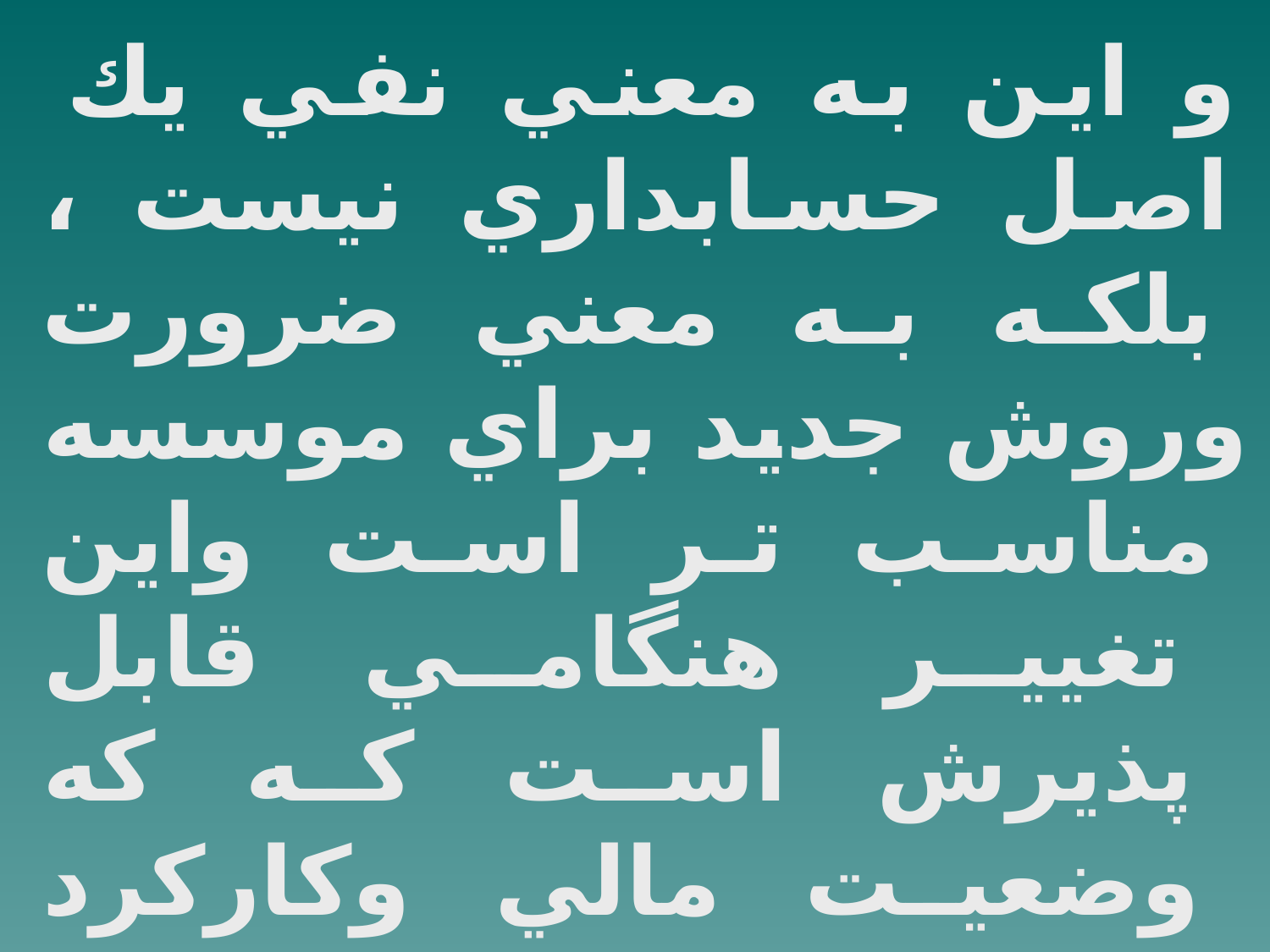

و اين به معني نفي يك اصل حسابداري نيست ، بلكه به معني ضرورت وروش جديد براي موسسه مناسب تر است واين تغيير هنگامي قابل پذيرش است كه كه وضعيت مالي وكاركرد مالي موسسه را مناسبتر و مطلوبتر منعكس كنند .